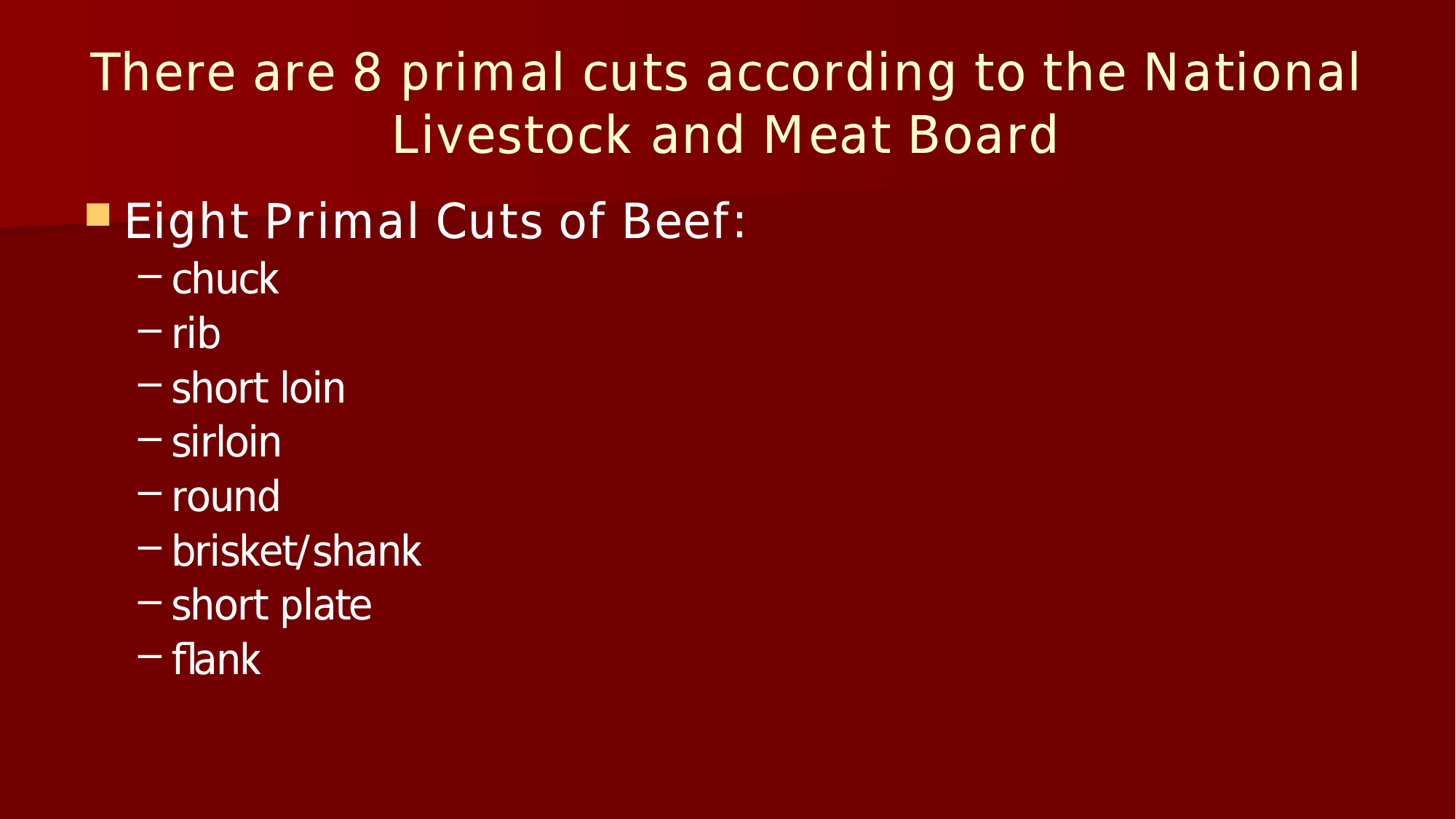

# There are 8 primal cuts according to the National Livestock and Meat Board
Eight Primal Cuts of Beef:
chuck
rib
short loin
sirloin
round
brisket/shank
short plate
flank